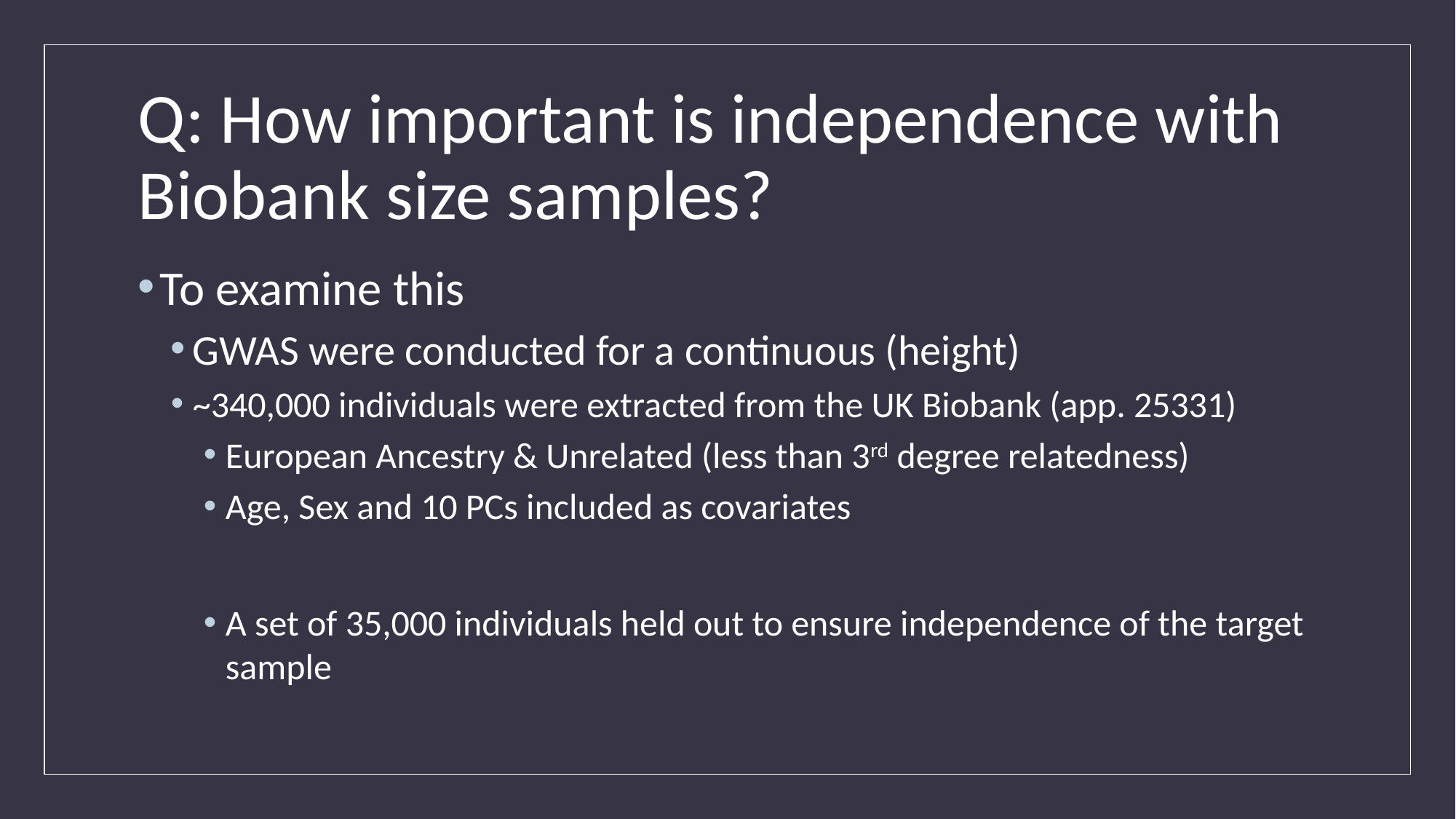

# Q: How important is independence with Biobank size samples?
To examine this
GWAS were conducted for a continuous (height)
~340,000 individuals were extracted from the UK Biobank (app. 25331)
European Ancestry & Unrelated (less than 3rd degree relatedness)
Age, Sex and 10 PCs included as covariates

A set of 35,000 individuals held out to ensure independence of the target sample